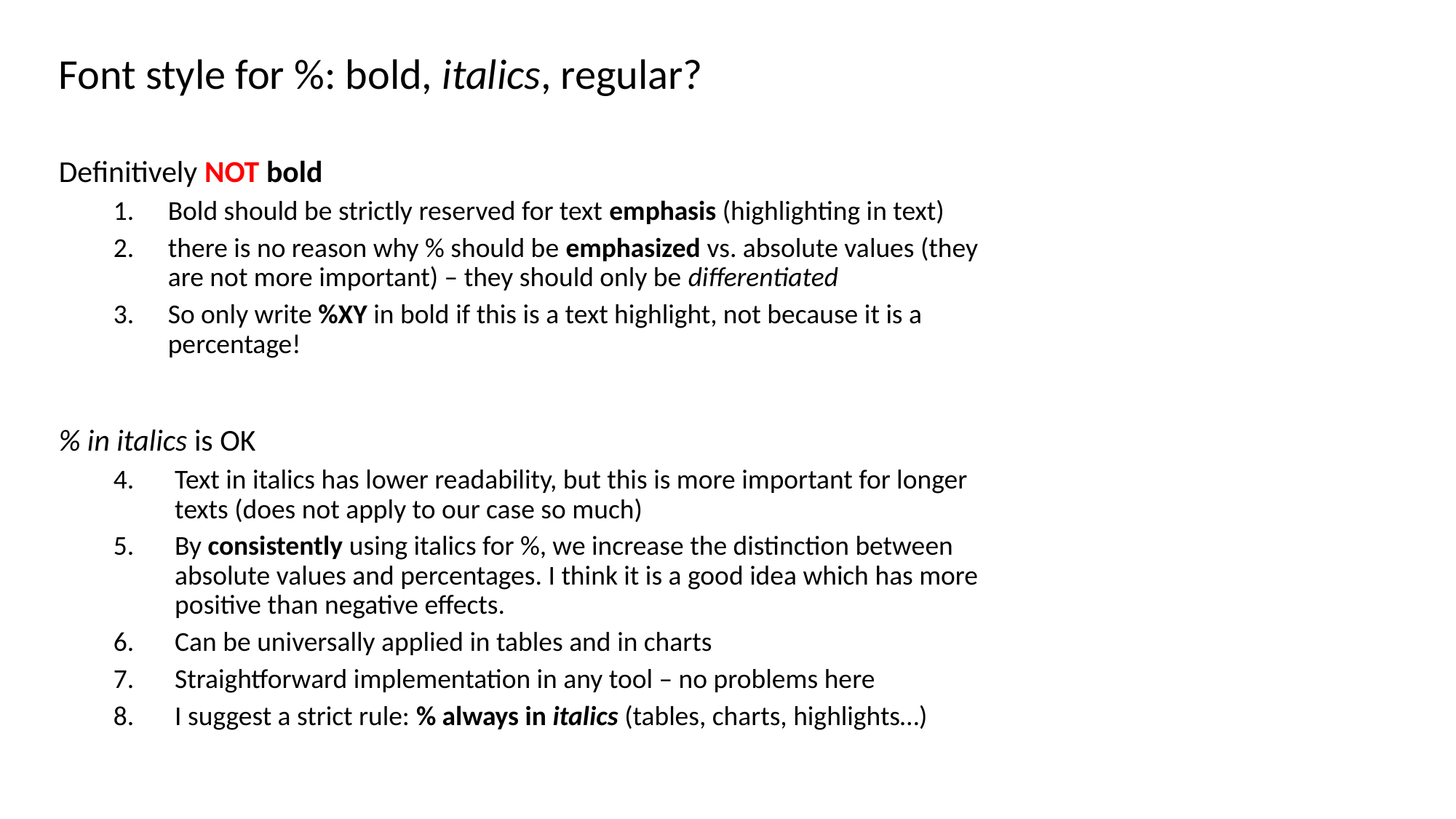

# Font style for %: bold, italics, regular?
Definitively NOT bold
Bold should be strictly reserved for text emphasis (highlighting in text)
there is no reason why % should be emphasized vs. absolute values (they are not more important) – they should only be differentiated
So only write %XY in bold if this is a text highlight, not because it is a percentage!

% in italics is OK
Text in italics has lower readability, but this is more important for longer texts (does not apply to our case so much)
By consistently using italics for %, we increase the distinction between absolute values and percentages. I think it is a good idea which has more positive than negative effects.
Can be universally applied in tables and in charts
Straightforward implementation in any tool – no problems here
I suggest a strict rule: % always in italics (tables, charts, highlights…)